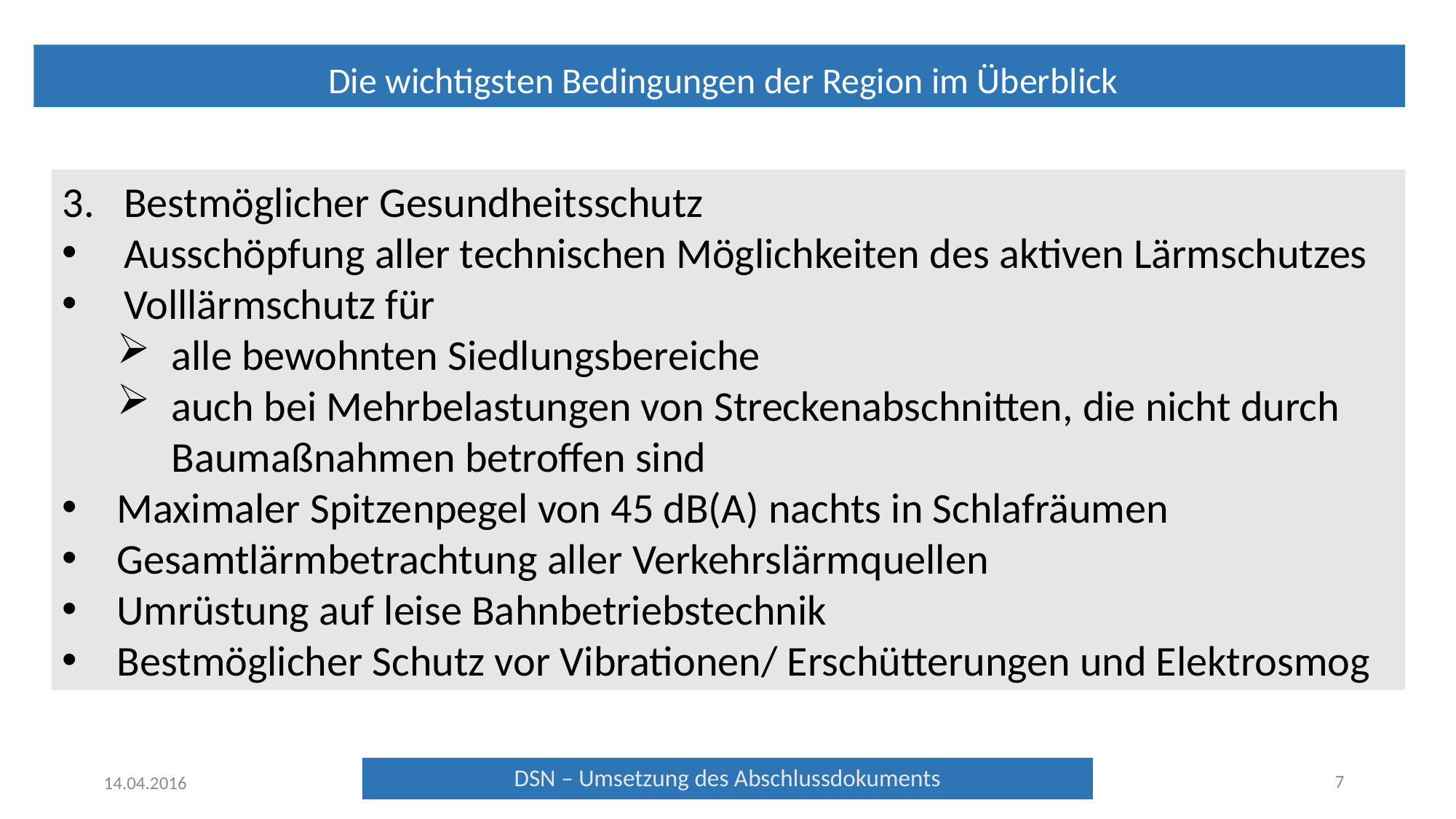

Die wichtigsten Bedingungen der Region im Überblick
Bestmöglicher Gesundheitsschutz
Ausschöpfung aller technischen Möglichkeiten des aktiven Lärmschutzes
Volllärmschutz für
alle bewohnten Siedlungsbereiche
auch bei Mehrbelastungen von Streckenabschnitten, die nicht durch Baumaßnahmen betroffen sind
Maximaler Spitzenpegel von 45 dB(A) nachts in Schlafräumen
Gesamtlärmbetrachtung aller Verkehrslärmquellen
Umrüstung auf leise Bahnbetriebstechnik
Bestmöglicher Schutz vor Vibrationen/ Erschütterungen und Elektrosmog
DSN – Umsetzung des Abschlussdokuments
DSN – Umsetzung des Abschlussdokuments
7
14.04.2016
DSN – Umsetzung des Abschlussdokuments